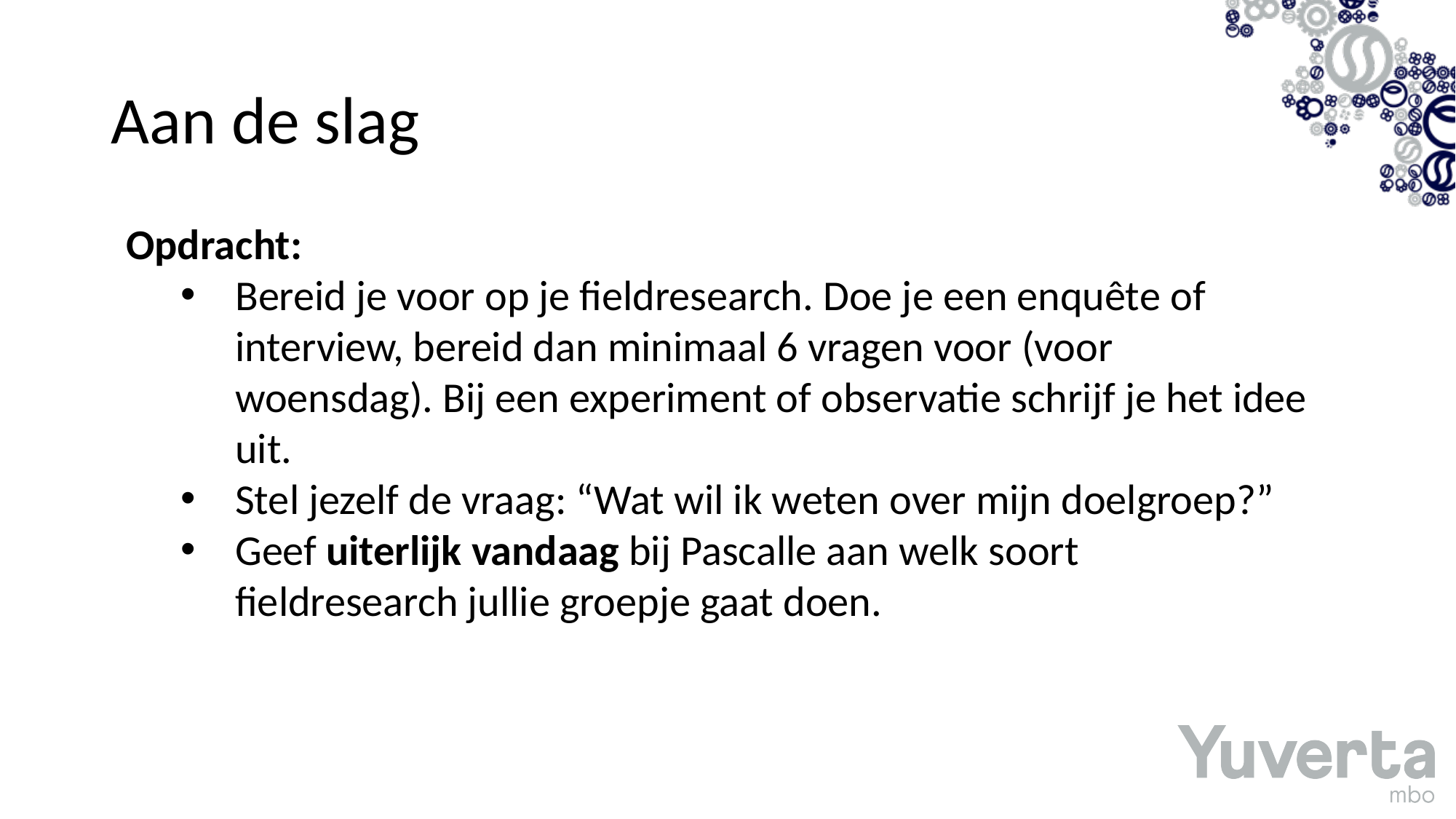

# Aan de slag
Opdracht:
Bereid je voor op je fieldresearch. Doe je een enquête of interview, bereid dan minimaal 6 vragen voor (voor woensdag). Bij een experiment of observatie schrijf je het idee uit.
Stel jezelf de vraag: “Wat wil ik weten over mijn doelgroep?”
Geef uiterlijk vandaag bij Pascalle aan welk soort fieldresearch jullie groepje gaat doen.